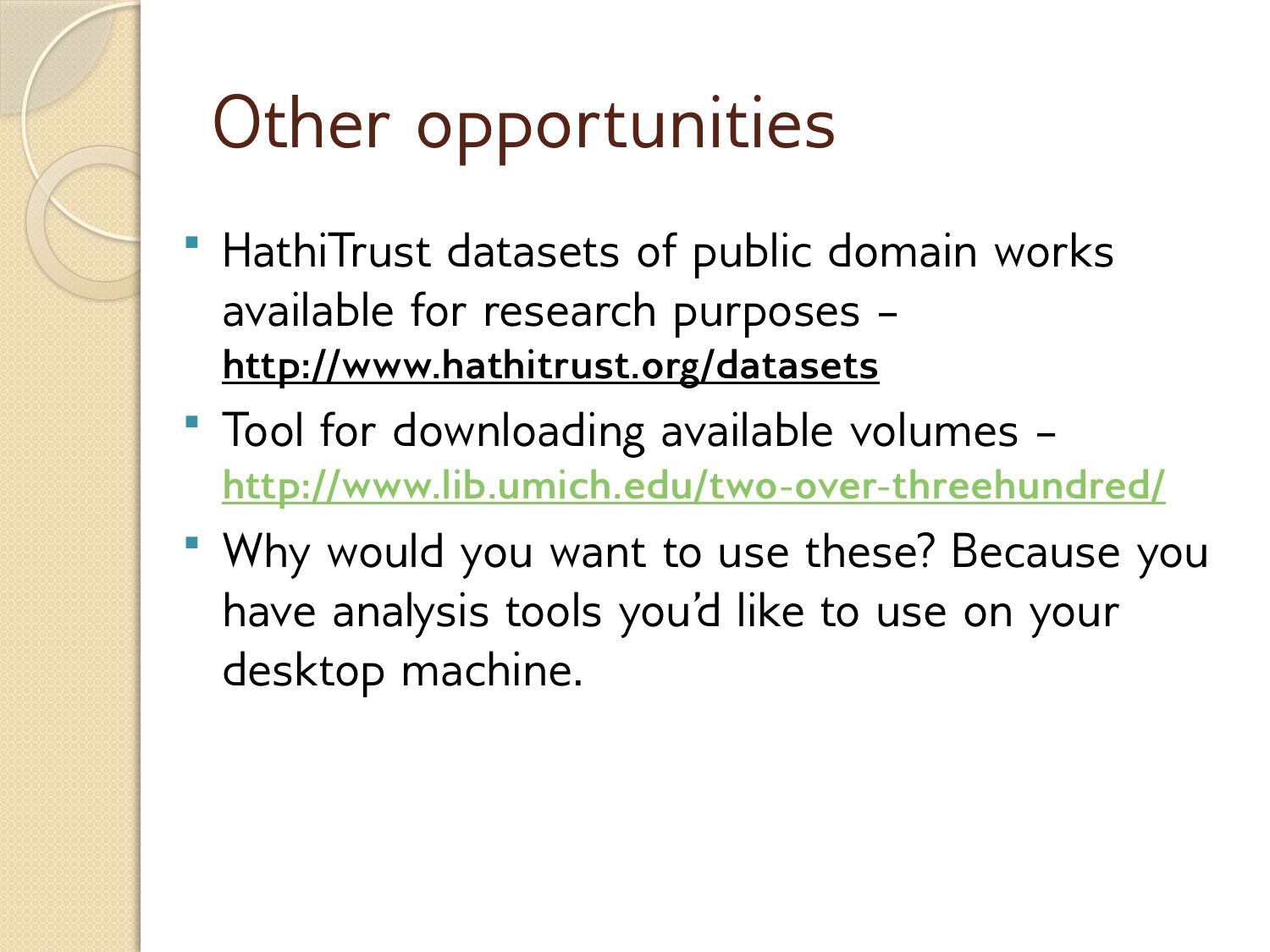

# Other opportunities
HathiTrust datasets of public domain works available for research purposes –   http://www.hathitrust.org/datasets
Tool for downloading available volumes – http://www.lib.umich.edu/two-over-threehundred/
Why would you want to use these? Because you have analysis tools you’d like to use on your desktop machine.